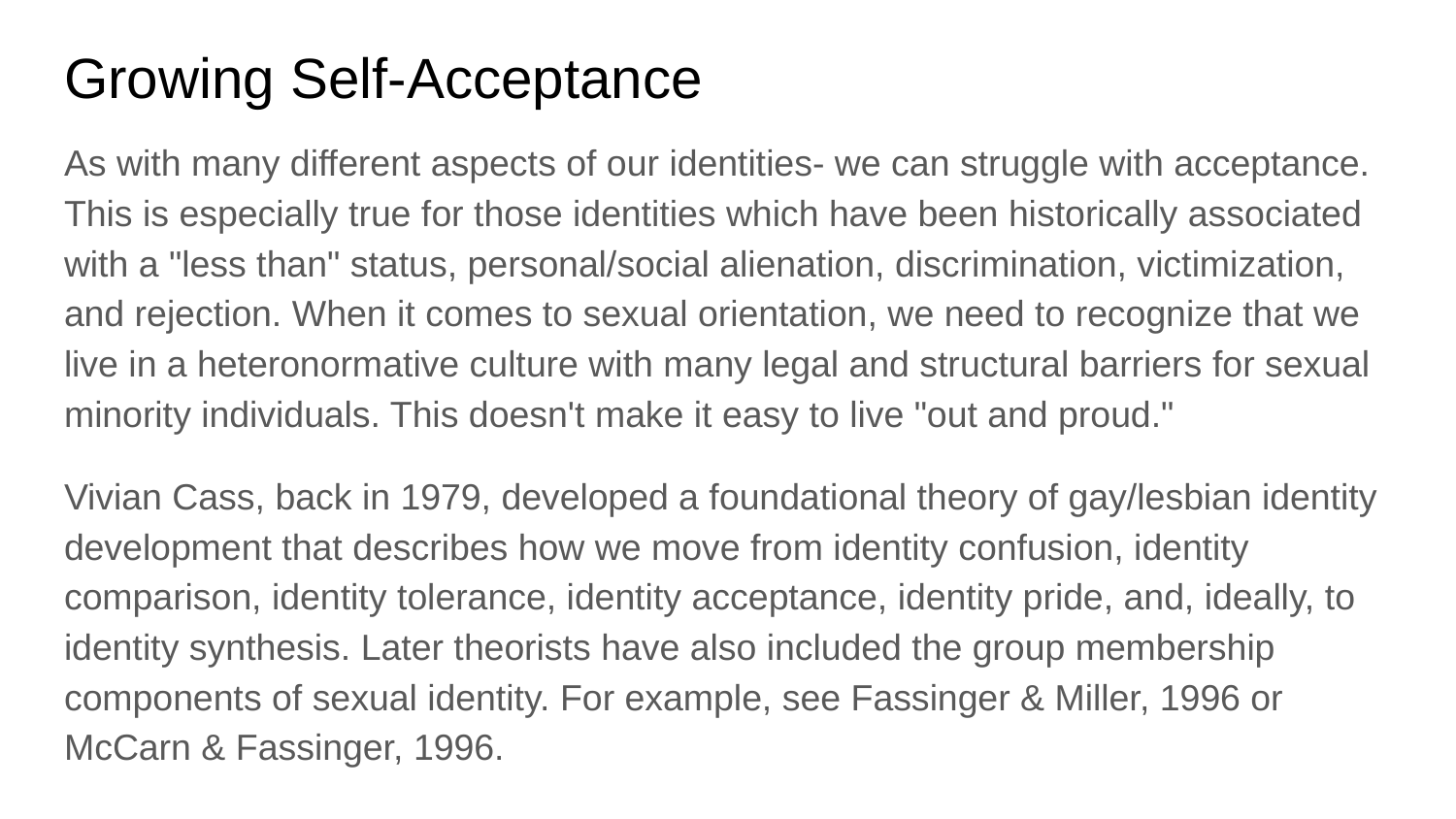

# Growing Self-Acceptance
As with many different aspects of our identities- we can struggle with acceptance. This is especially true for those identities which have been historically associated with a "less than" status, personal/social alienation, discrimination, victimization, and rejection. When it comes to sexual orientation, we need to recognize that we live in a heteronormative culture with many legal and structural barriers for sexual minority individuals. This doesn't make it easy to live "out and proud."
Vivian Cass, back in 1979, developed a foundational theory of gay/lesbian identity development that describes how we move from identity confusion, identity comparison, identity tolerance, identity acceptance, identity pride, and, ideally, to identity synthesis. Later theorists have also included the group membership components of sexual identity. For example, see Fassinger & Miller, 1996 or McCarn & Fassinger, 1996.